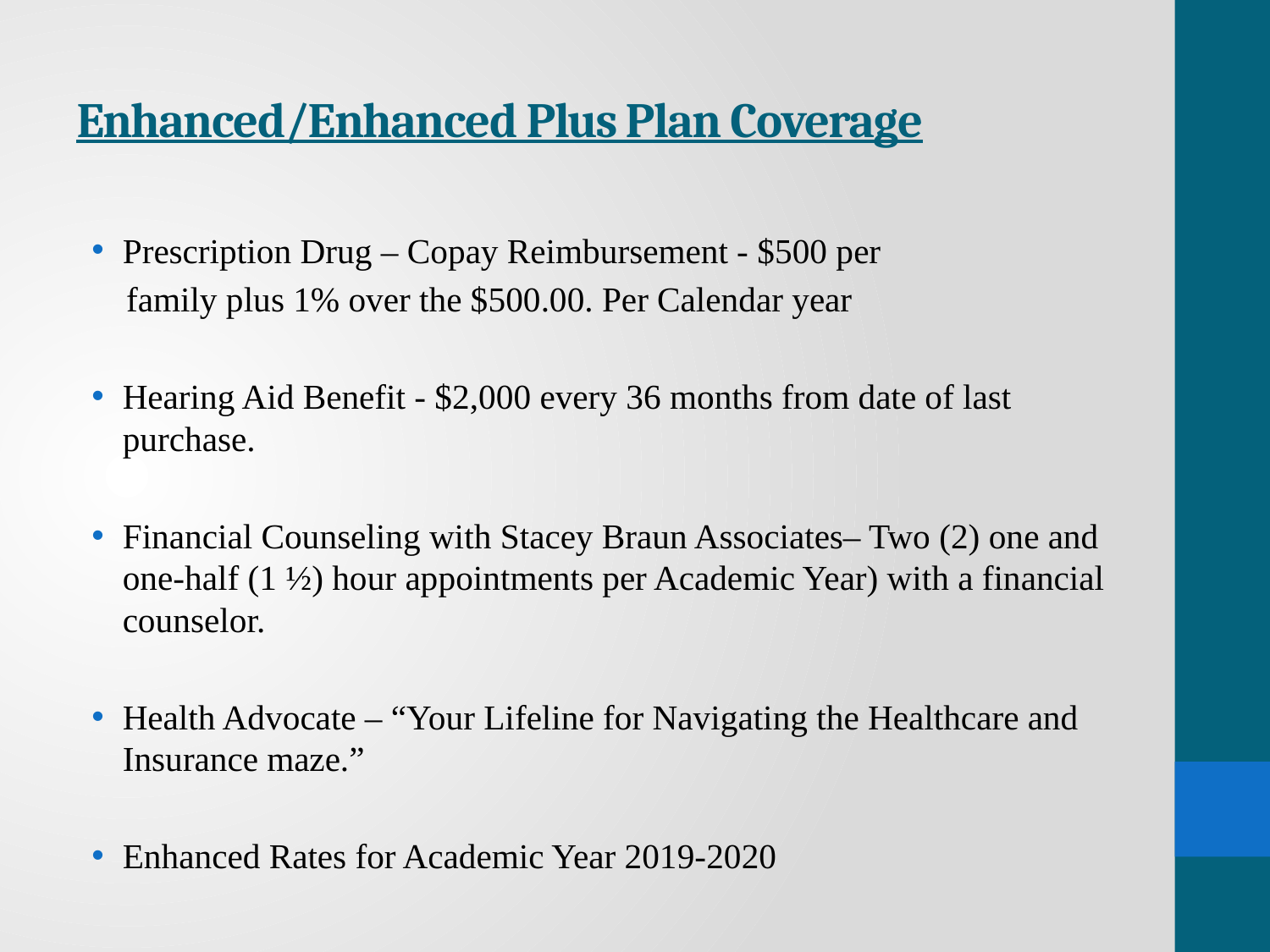

# Enhanced/Enhanced Plus Plan Coverage
Prescription Drug – Copay Reimbursement - $500 per
    family plus 1% over the $500.00. Per Calendar year

Hearing Aid Benefit - $2,000 every 36 months from date of last purchase.

Financial Counseling with Stacey Braun Associates– Two (2) one and one-half (1 ½) hour appointments per Academic Year) with a financial counselor.

Health Advocate – “Your Lifeline for Navigating the Healthcare and Insurance maze.”

Enhanced Rates for Academic Year 2019-2020